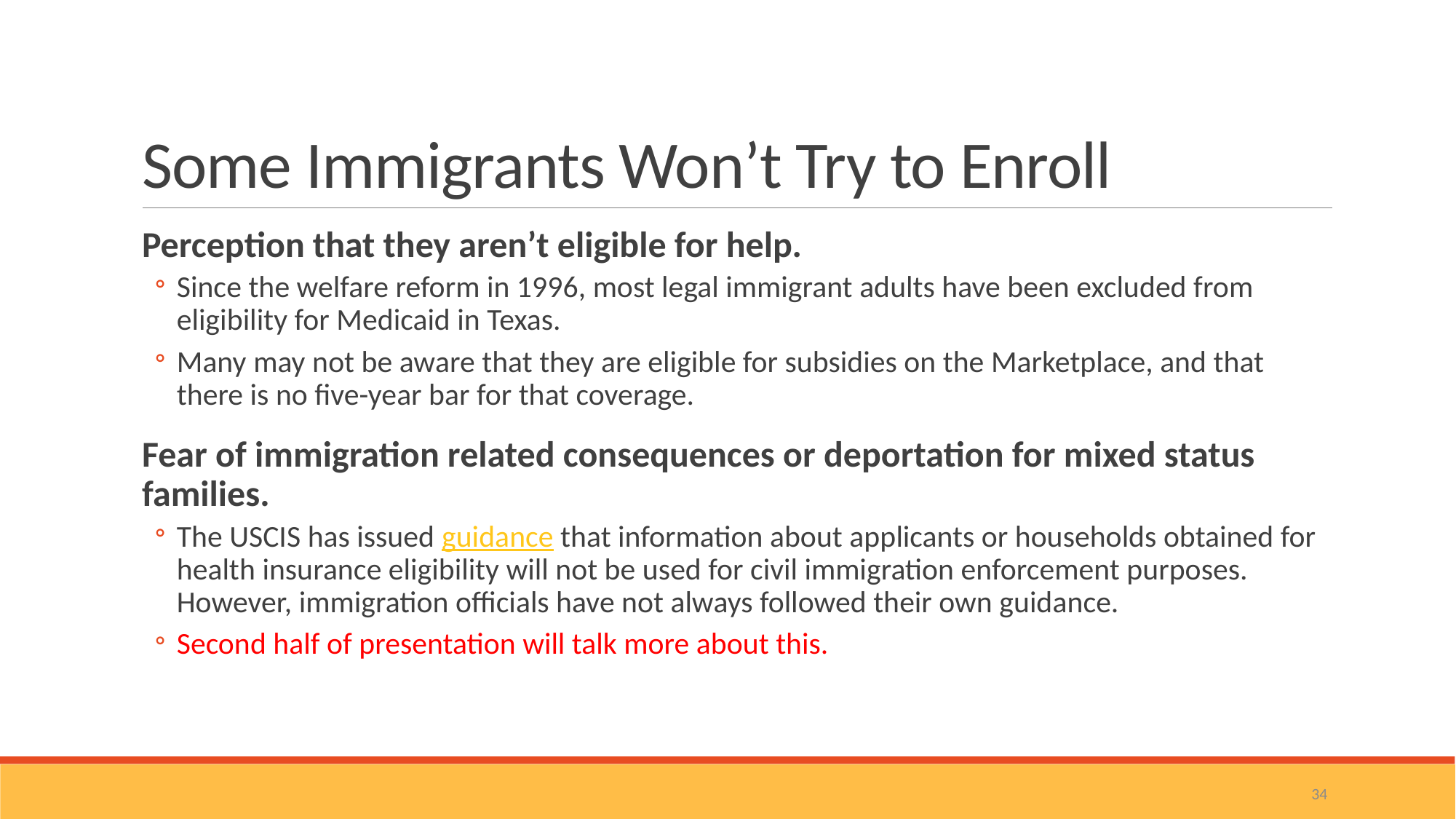

# Some Immigrants Won’t Try to Enroll
Perception that they aren’t eligible for help.
Since the welfare reform in 1996, most legal immigrant adults have been excluded from eligibility for Medicaid in Texas.
Many may not be aware that they are eligible for subsidies on the Marketplace, and that there is no five-year bar for that coverage.
Fear of immigration related consequences or deportation for mixed status families.
The USCIS has issued guidance that information about applicants or households obtained for health insurance eligibility will not be used for civil immigration enforcement purposes. However, immigration officials have not always followed their own guidance.
Second half of presentation will talk more about this.
34